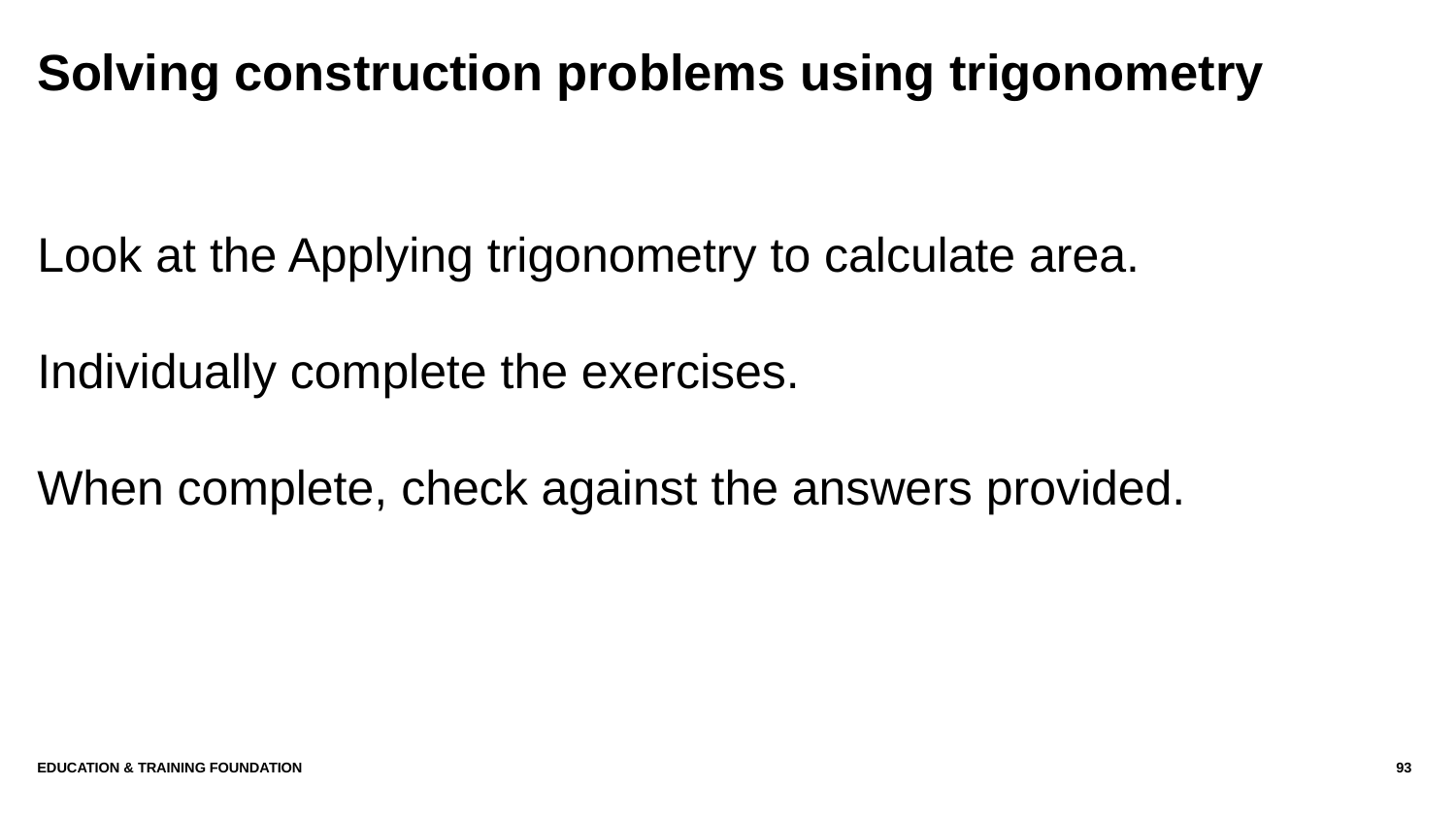

# Solving construction problems using trigonometry
Look at the Applying trigonometry to calculate area.

Individually complete the exercises.

When complete, check against the answers provided.
Education & Training Foundation
93